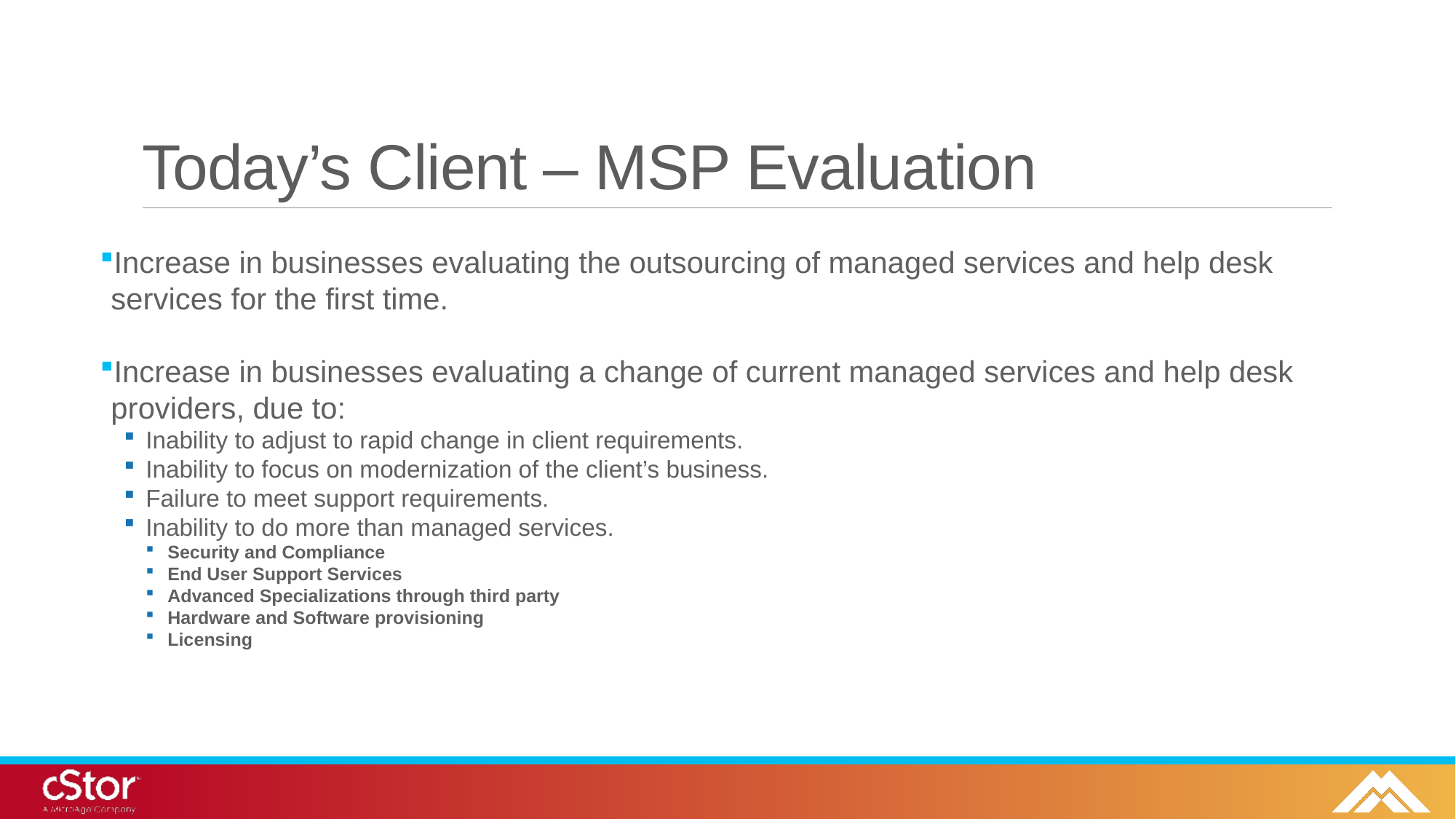

# Today’s Client – MSP Evaluation
Increase in businesses evaluating the outsourcing of managed services and help desk services for the first time.

Increase in businesses evaluating a change of current managed services and help desk providers, due to:
Inability to adjust to rapid change in client requirements.
Inability to focus on modernization of the client’s business.
Failure to meet support requirements.
Inability to do more than managed services.
Security and Compliance
End User Support Services
Advanced Specializations through third party
Hardware and Software provisioning
Licensing